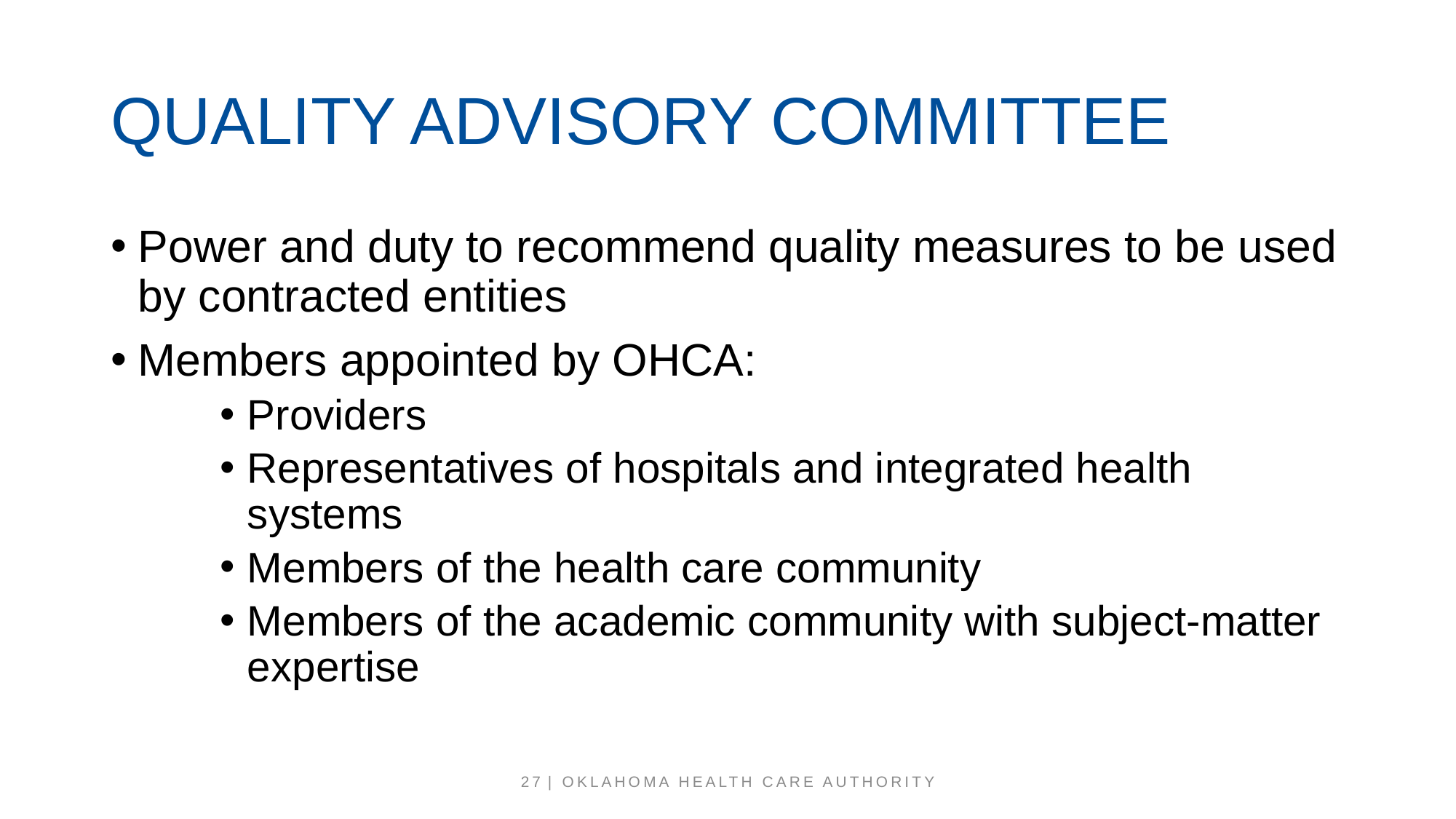

# Quality Advisory committee
Power and duty to recommend quality measures to be used by contracted entities
Members appointed by OHCA:
Providers
Representatives of hospitals and integrated health systems
Members of the health care community
Members of the academic community with subject-matter expertise